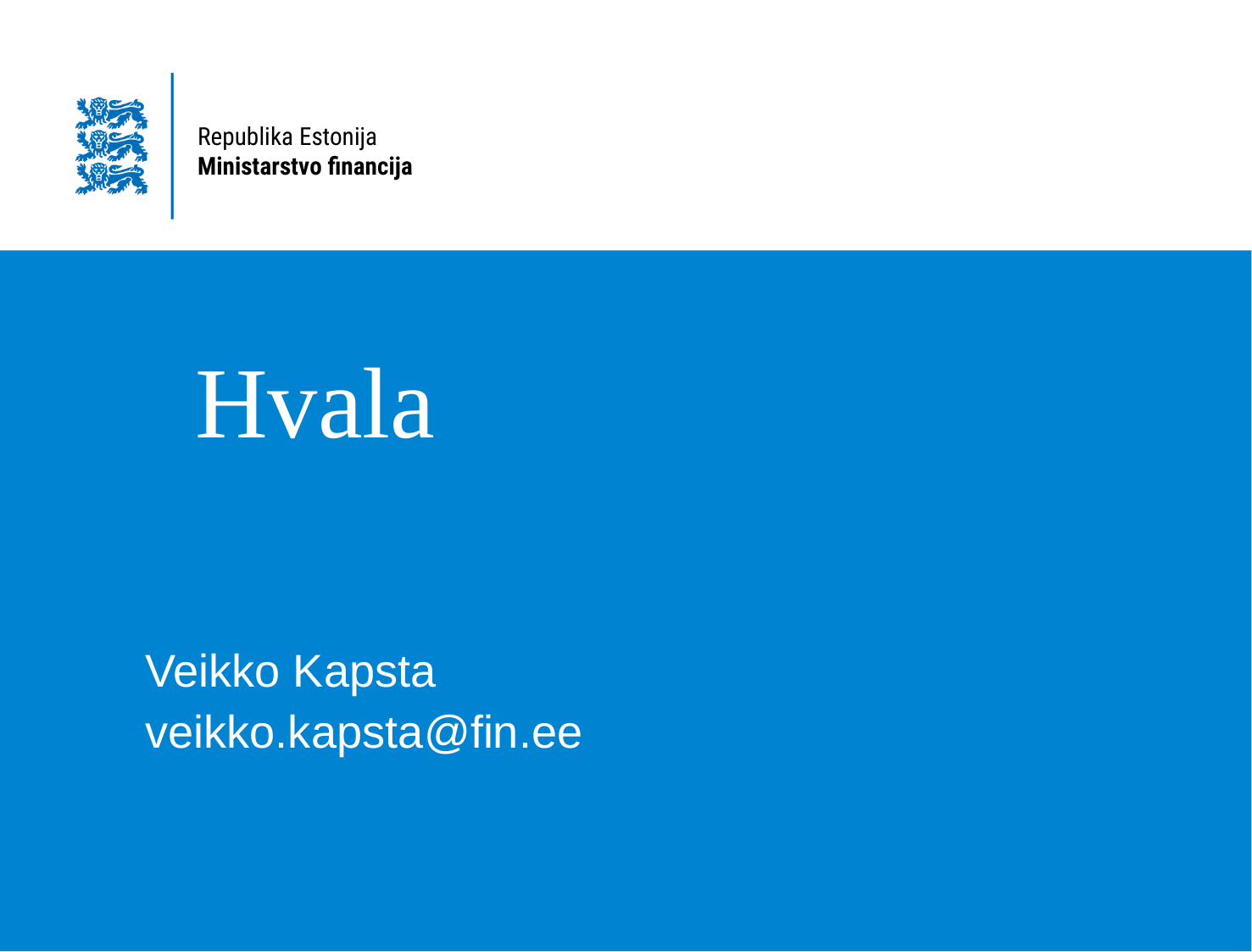

Republika Estonija
Ministarstvo financija
# Hvala
Veikko Kapsta
veikko.kapsta@fin.ee